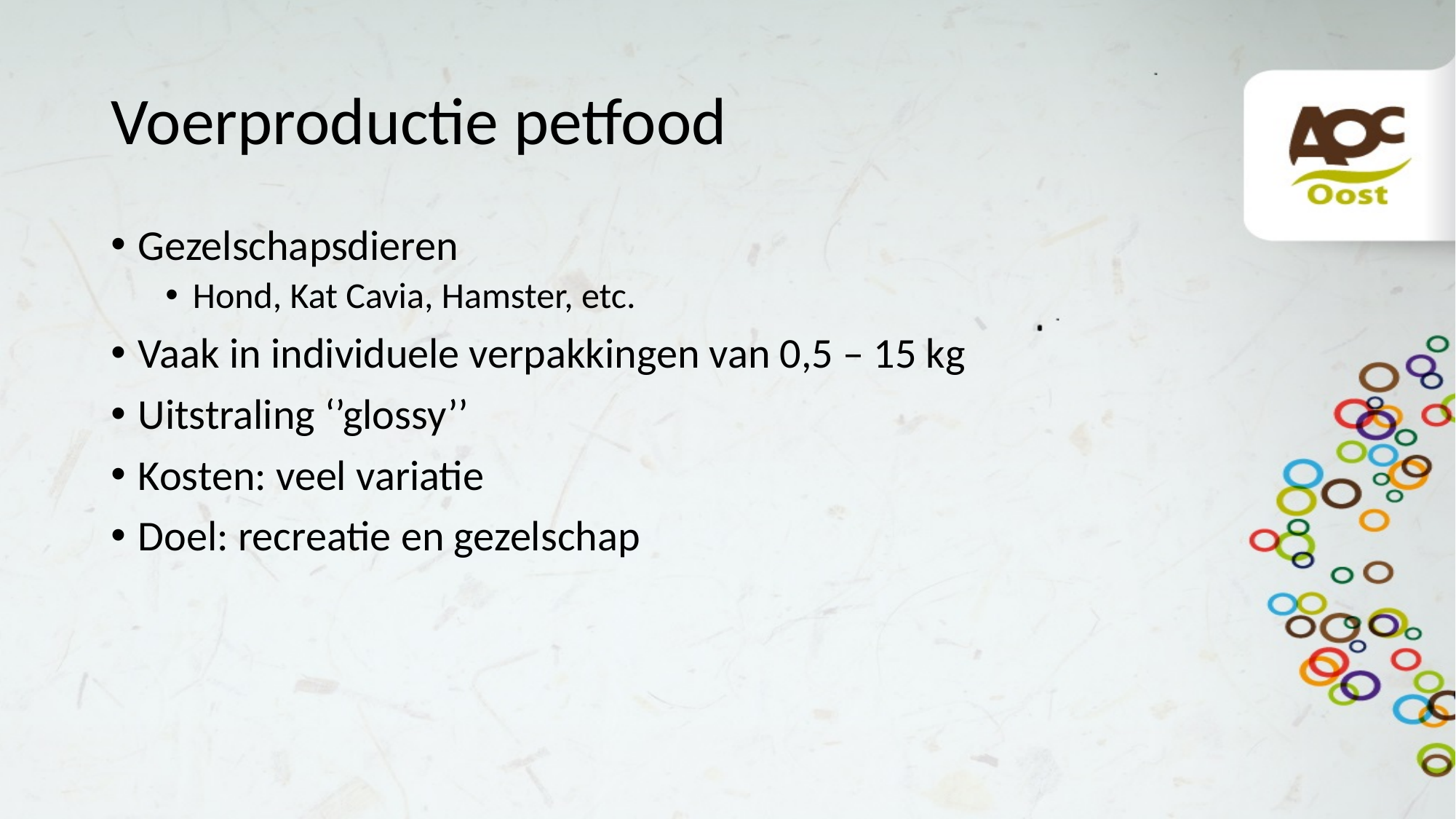

# Voerproductie petfood
Gezelschapsdieren
Hond, Kat Cavia, Hamster, etc.
Vaak in individuele verpakkingen van 0,5 – 15 kg
Uitstraling ‘’glossy’’
Kosten: veel variatie
Doel: recreatie en gezelschap